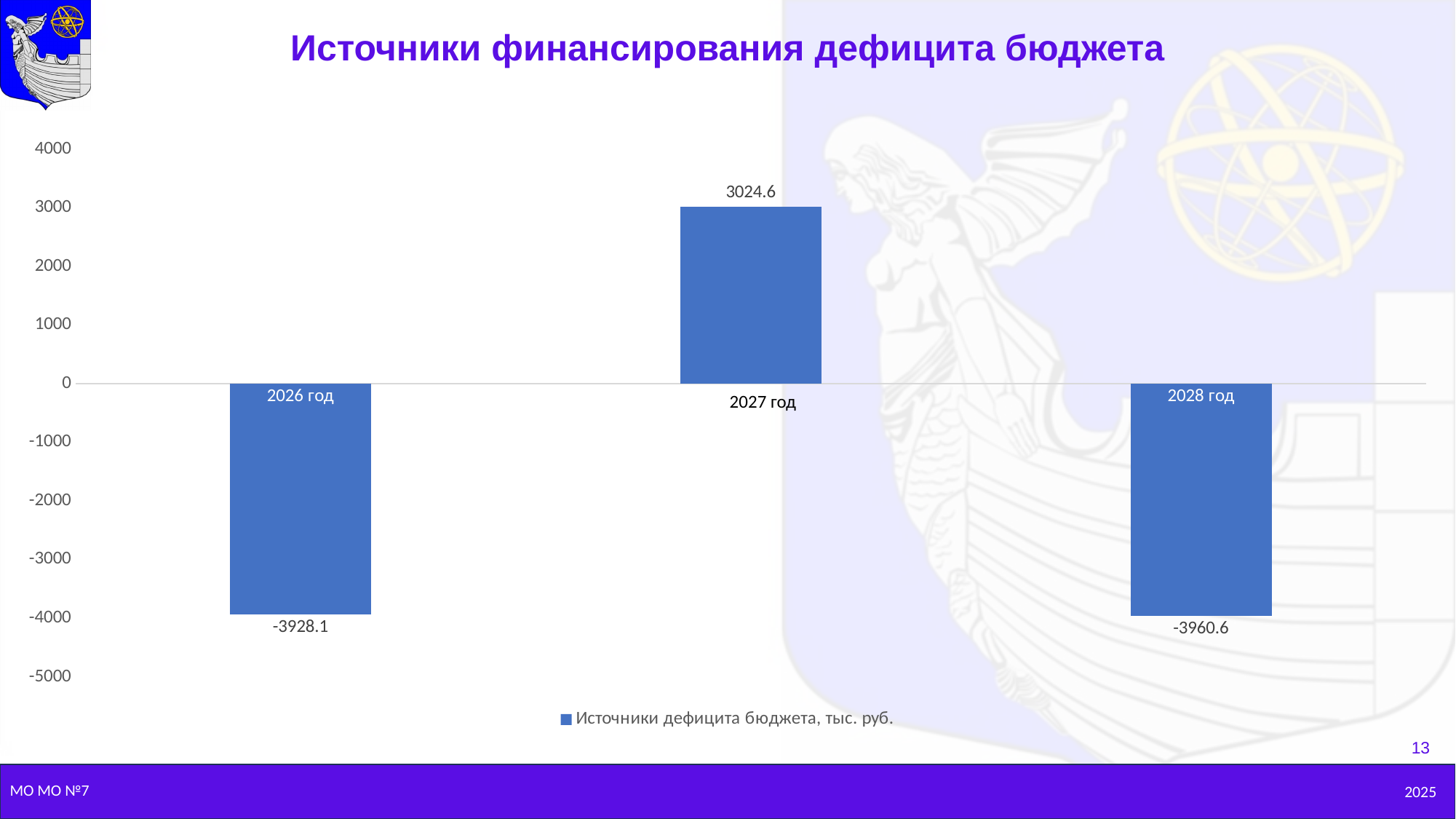

# Источники финансирования дефицита бюджета

### Chart

| Category | Источники дефицита бюджета, тыс. руб. |
|---|---|
| 2026 год | -3928.1 |
|  | 3024.6 |
| 2028 год | -3960.6 |
2027 год
13

МО МО №7
2025